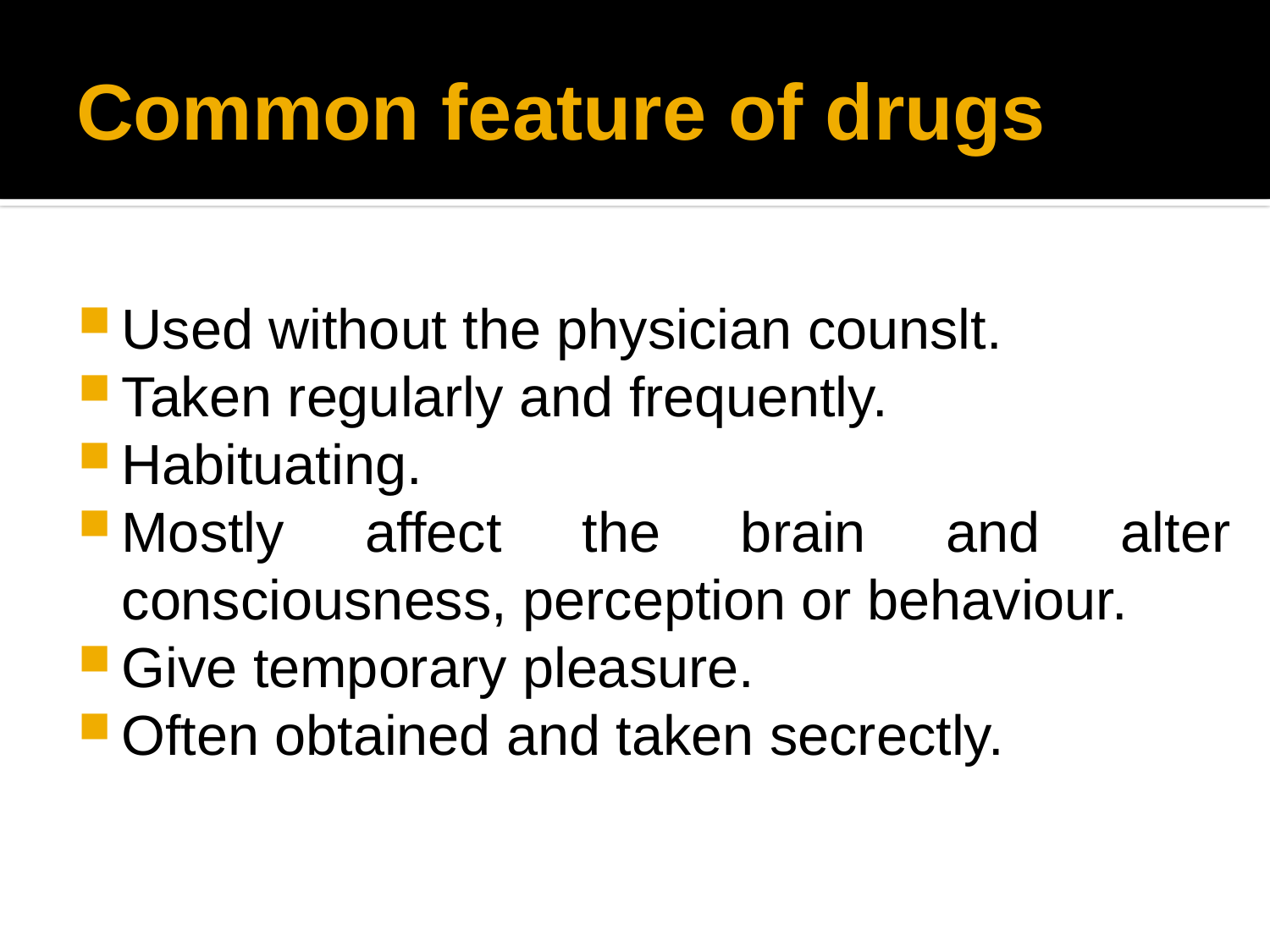

# Common feature of drugs
Used without the physician counslt.
Taken regularly and frequently.
Habituating.
Mostly affect the brain and alter consciousness, perception or behaviour.
Give temporary pleasure.
Often obtained and taken secrectly.